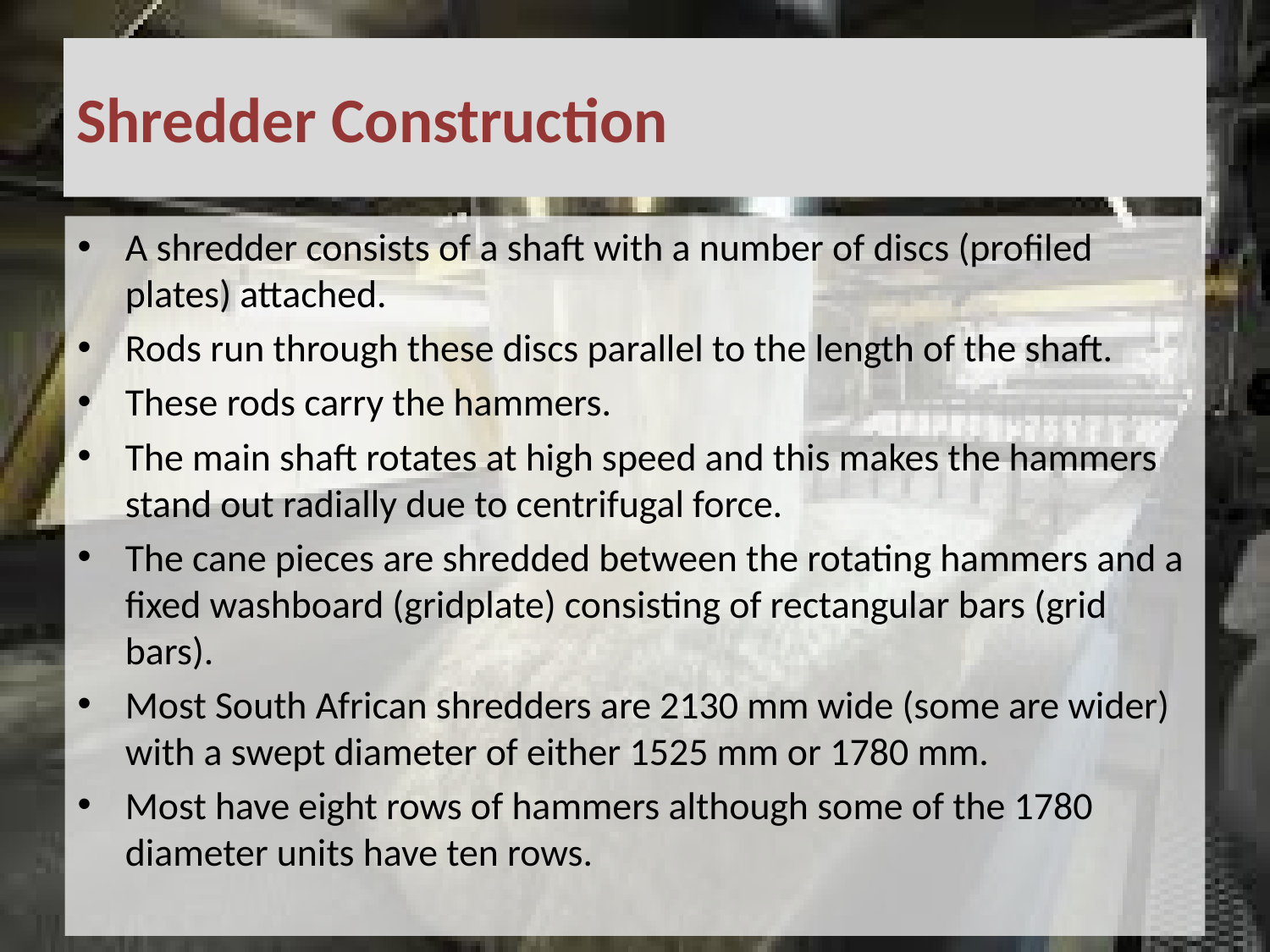

# Shredder Construction
A shredder consists of a shaft with a number of discs (profiled plates) attached.
Rods run through these discs parallel to the length of the shaft.
These rods carry the hammers.
The main shaft rotates at high speed and this makes the hammers stand out radially due to centrifugal force.
The cane pieces are shredded between the rotating hammers and a fixed washboard (gridplate) consisting of rectangular bars (grid bars).
Most South African shredders are 2130 mm wide (some are wider) with a swept diameter of either 1525 mm or 1780 mm.
Most have eight rows of hammers although some of the 1780 diameter units have ten rows.